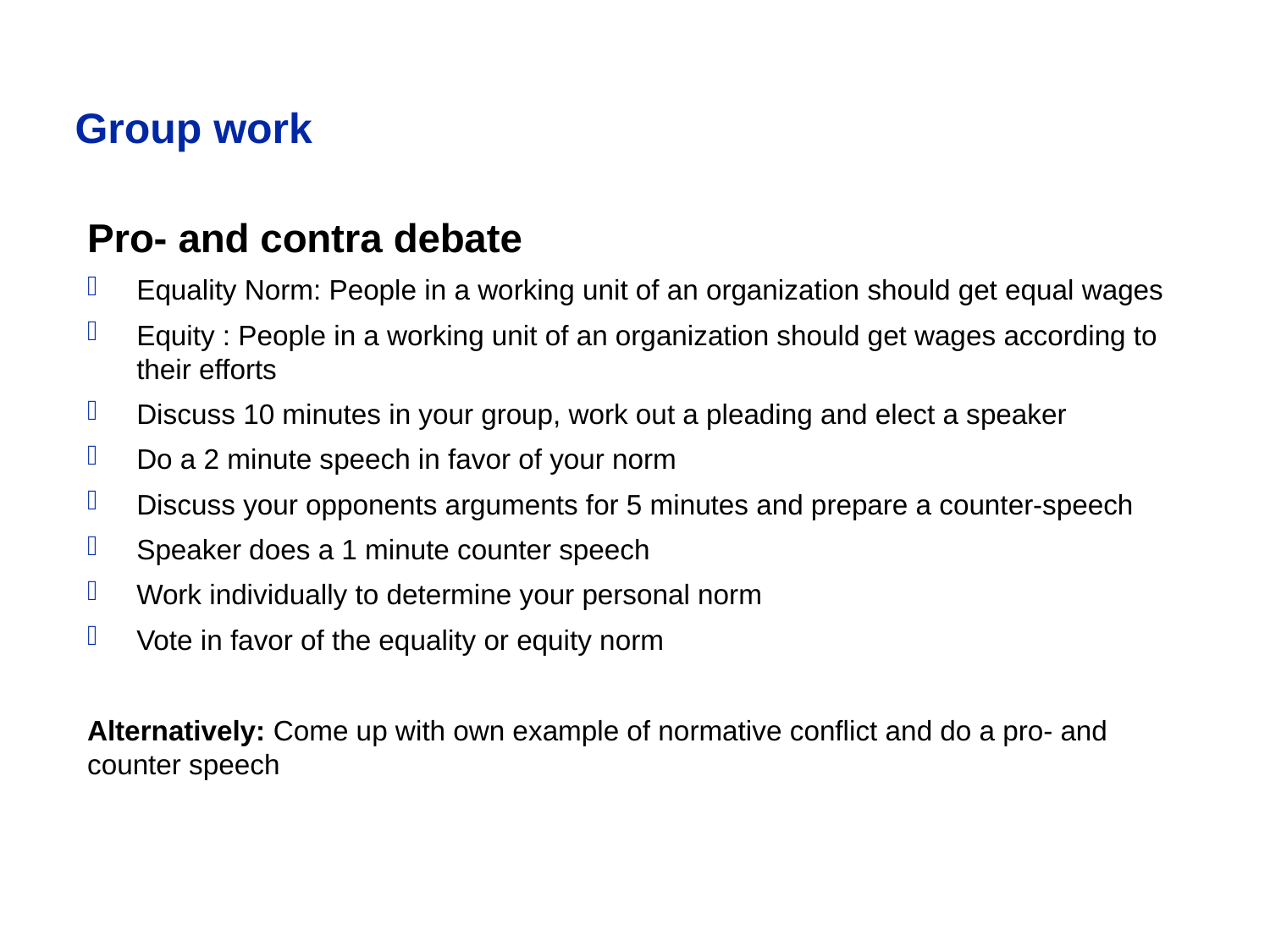

# Group work
Pro- and contra debate
Equality Norm: People in a working unit of an organization should get equal wages
Equity : People in a working unit of an organization should get wages according to their efforts
Discuss 10 minutes in your group, work out a pleading and elect a speaker
Do a 2 minute speech in favor of your norm
Discuss your opponents arguments for 5 minutes and prepare a counter-speech
Speaker does a 1 minute counter speech
Work individually to determine your personal norm
Vote in favor of the equality or equity norm

Alternatively: Come up with own example of normative conflict and do a pro- and counter speech